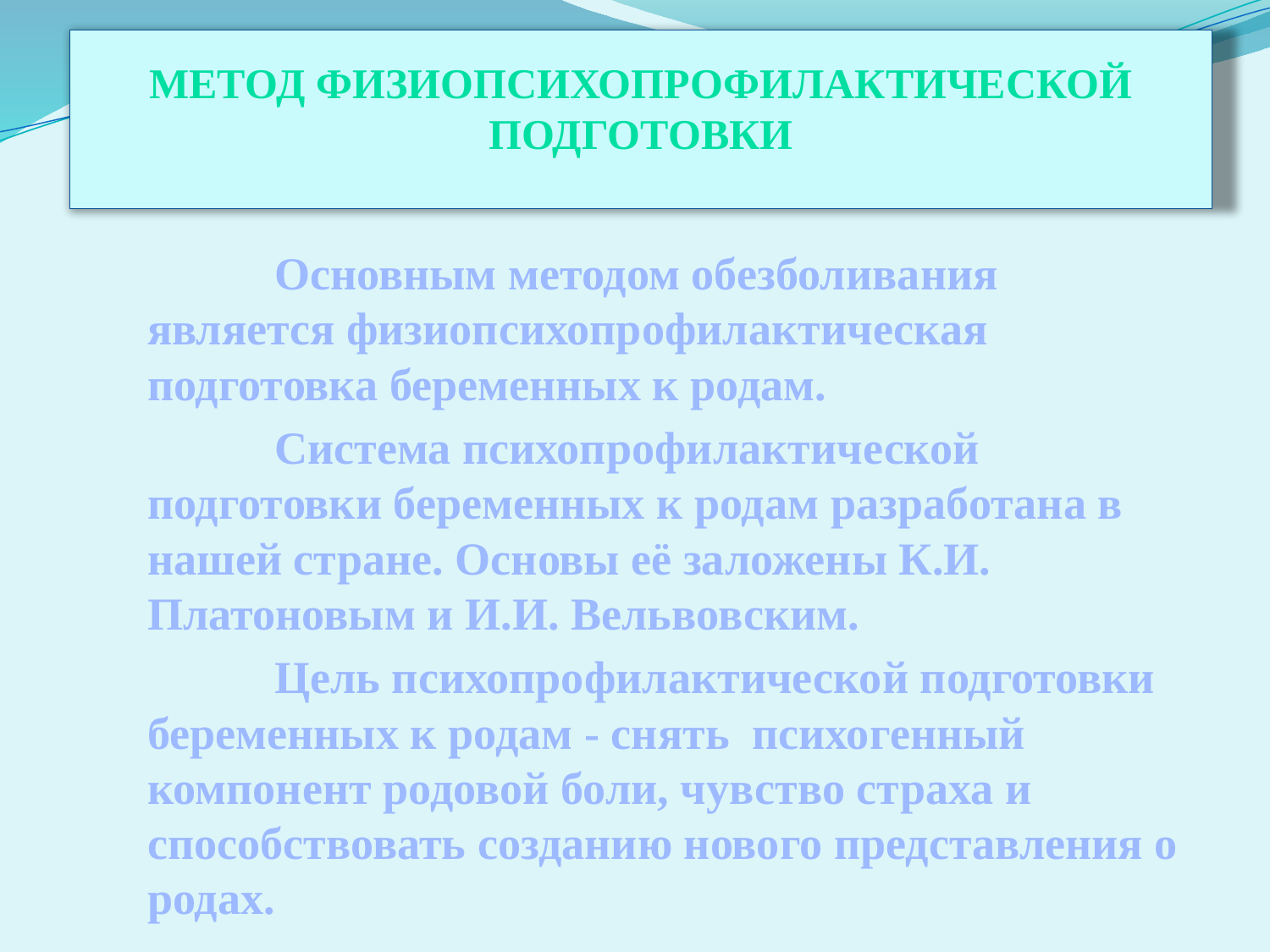

# Метод физиопсихопрофилактической подготовки
		Основным методом обезболивания является физиопсихопрофилактическая подготовка беременных к родам.
		Система психопрофилактической подготовки беременных к родам разработана в нашей стране. Основы её заложены К.И. Платоновым и И.И. Вельвовским.
		Цель психопрофилактической подготовки беременных к родам - снять  психогенный компонент родовой боли, чувство страха и способствовать созданию нового представления о родах.